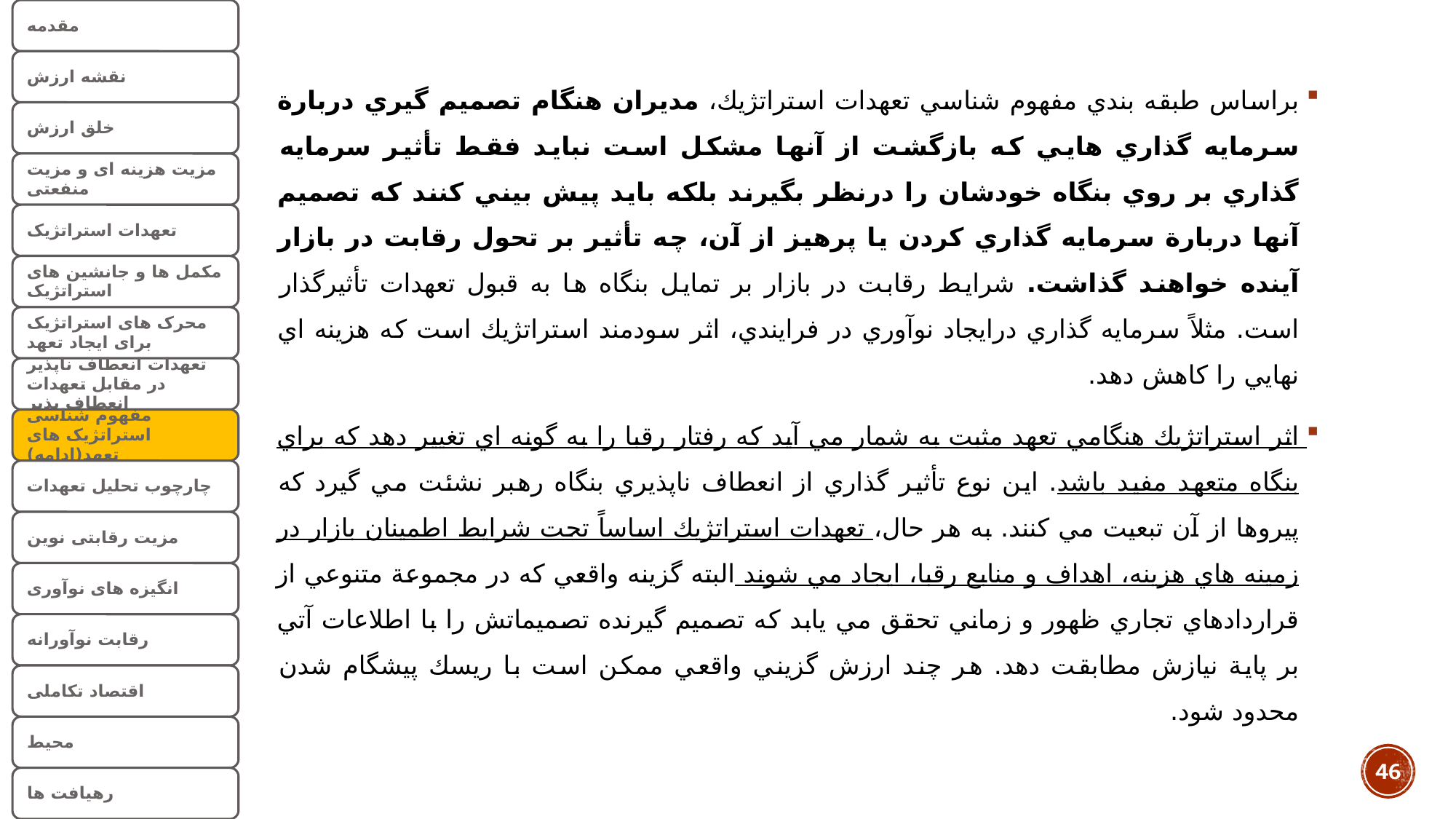

مقدمه
نقشه ارزش
خلق ارزش
مزیت هزینه ای و مزیت منفعتی
تعهدات استراتژیک
مکمل ها و جانشین های استراتژیک
محرک های استراتژیک برای ایجاد تعهد
چارچوب تحلیل تعهدات
مزیت رقابتی نوین
انگیزه های نوآوری
رقابت نوآورانه
اقتصاد تکاملی
محیط
رهیافت ها
براساس طبقه بندي مفهوم شناسي تعهدات استراتژيك، مديران هنگام تصميم گيري دربارة سرمايه گذاري هايي كه بازگشت از آنها مشكل است نبايد فقط تأثير سرمايه گذاري بر روي بنگاه خودشان را درنظر بگيرند بلكه بايد پيش بيني كنند كه تصميم آنها دربارة سرمايه گذاري كردن يا پرهيز از آن، چه تأثير بر تحول رقابت در بازار آينده خواهند گذاشت. شرايط رقابت در بازار بر تمايل بنگاه ها به قبول تعهدات تأثيرگذار است. مثلاً سرمايه گذاري درايجاد نوآوري در فرايندي، اثر سودمند استراتژيك است كه هزينه اي نهايي را كاهش دهد.
اثر استراتژيك هنگامي تعهد مثبت به شمار مي آيد كه رفتار رقبا را به گونه اي تغيير دهد كه براي بنگاه متعهد مفيد باشد. اين نوع تأثير گذاري از انعطاف ناپذيري بنگاه رهبر نشئت مي گيرد كه پيروها از آن تبعيت مي كنند. به هر حال، تعهدات استراتژيك اساساً تحت شرايط اطمينان بازار در زمينه هاي هزينه، اهداف و منابع رقبا، ايجاد مي شوند البته گزينه واقعي كه در مجموعة متنوعي از قراردادهاي تجاري ظهور و زماني تحقق مي يابد كه تصميم گيرنده تصميماتش را با اطلاعات آتي بر پاية نيازش مطابقت دهد. هر چند ارزش گزيني واقعي ممكن است با ريسك پيشگام شدن محدود شود.

46